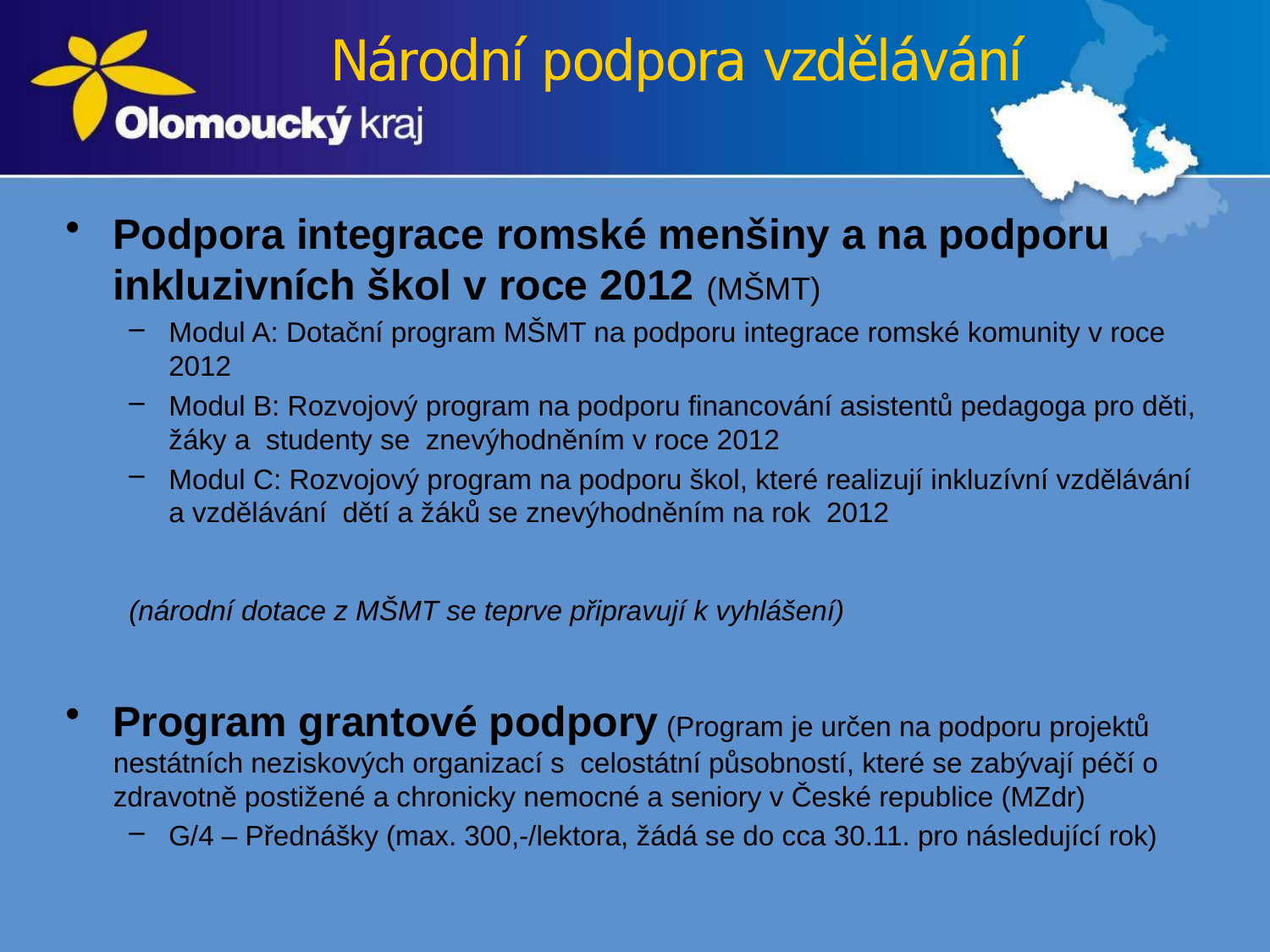

# Národní podpora vzdělávání
Podpora integrace romské menšiny a na podporu inkluzivních škol v roce 2012 (MŠMT)
Modul A: Dotační program MŠMT na podporu integrace romské komunity v roce 2012
Modul B: Rozvojový program na podporu financování asistentů pedagoga pro děti, žáky a  studenty se  znevýhodněním v roce 2012
Modul C: Rozvojový program na podporu škol, které realizují inkluzívní vzdělávání a vzdělávání  dětí a žáků se znevýhodněním na rok  2012

(národní dotace z MŠMT se teprve připravují k vyhlášení)

Program grantové podpory (Program je určen na podporu projektů nestátních neziskových organizací s  celostátní působností, které se zabývají péčí o zdravotně postižené a chronicky nemocné a seniory v České republice (MZdr)
G/4 – Přednášky (max. 300,-/lektora, žádá se do cca 30.11. pro následující rok)